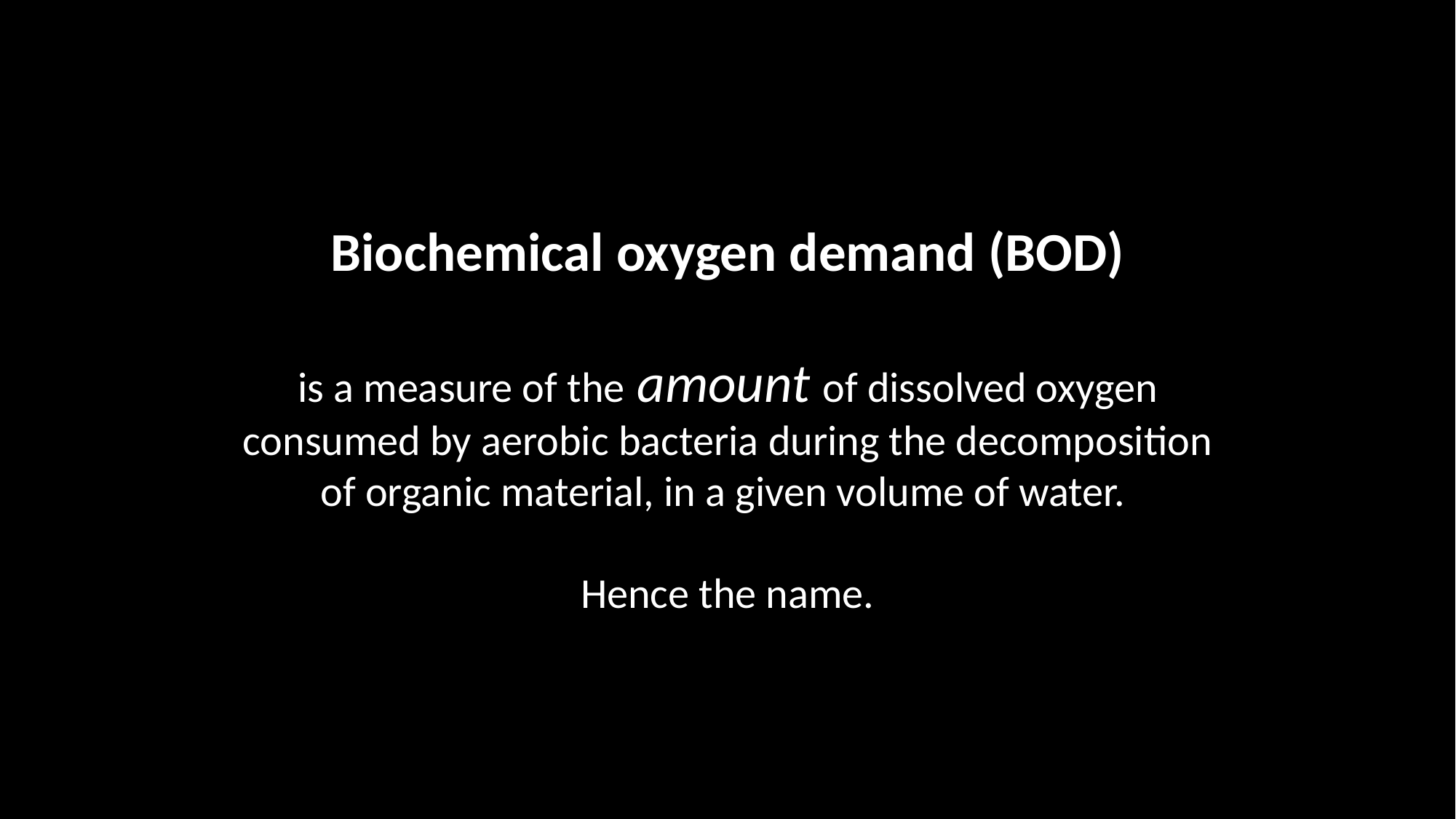

Biochemical oxygen demand (BOD)

is a measure of the amount of dissolved oxygen consumed by aerobic bacteria during the decomposition of organic material, in a given volume of water.

Hence the name.